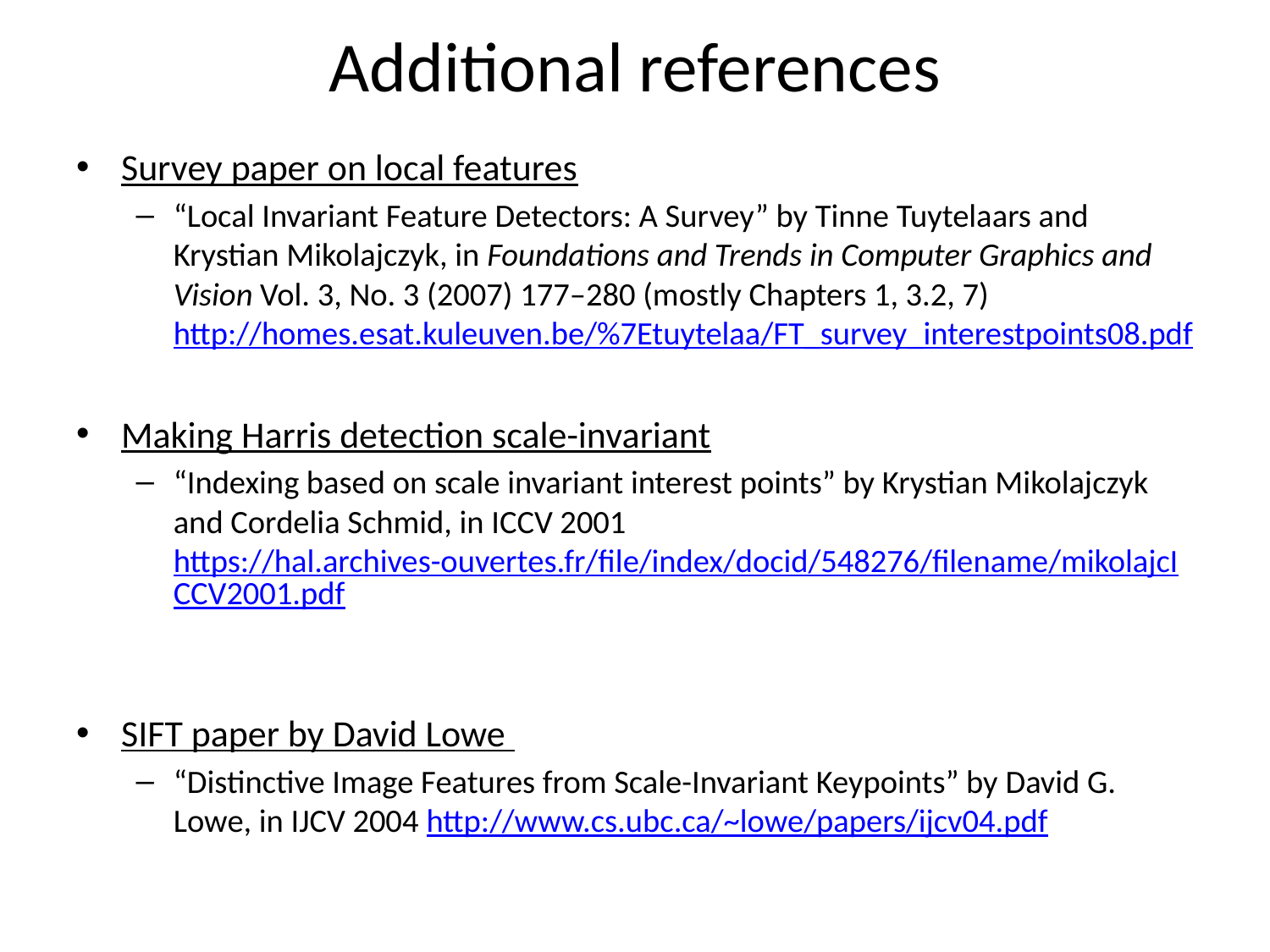

# Additional references
Survey paper on local features
“Local Invariant Feature Detectors: A Survey” by Tinne Tuytelaars and Krystian Mikolajczyk, in Foundations and Trends in Computer Graphics and Vision Vol. 3, No. 3 (2007) 177–280 (mostly Chapters 1, 3.2, 7) http://homes.esat.kuleuven.be/%7Etuytelaa/FT_survey_interestpoints08.pdf

Making Harris detection scale-invariant
“Indexing based on scale invariant interest points” by Krystian Mikolajczyk and Cordelia Schmid, in ICCV 2001 https://hal.archives-ouvertes.fr/file/index/docid/548276/filename/mikolajcICCV2001.pdf

SIFT paper by David Lowe
“Distinctive Image Features from Scale-Invariant Keypoints” by David G. Lowe, in IJCV 2004 http://www.cs.ubc.ca/~lowe/papers/ijcv04.pdf